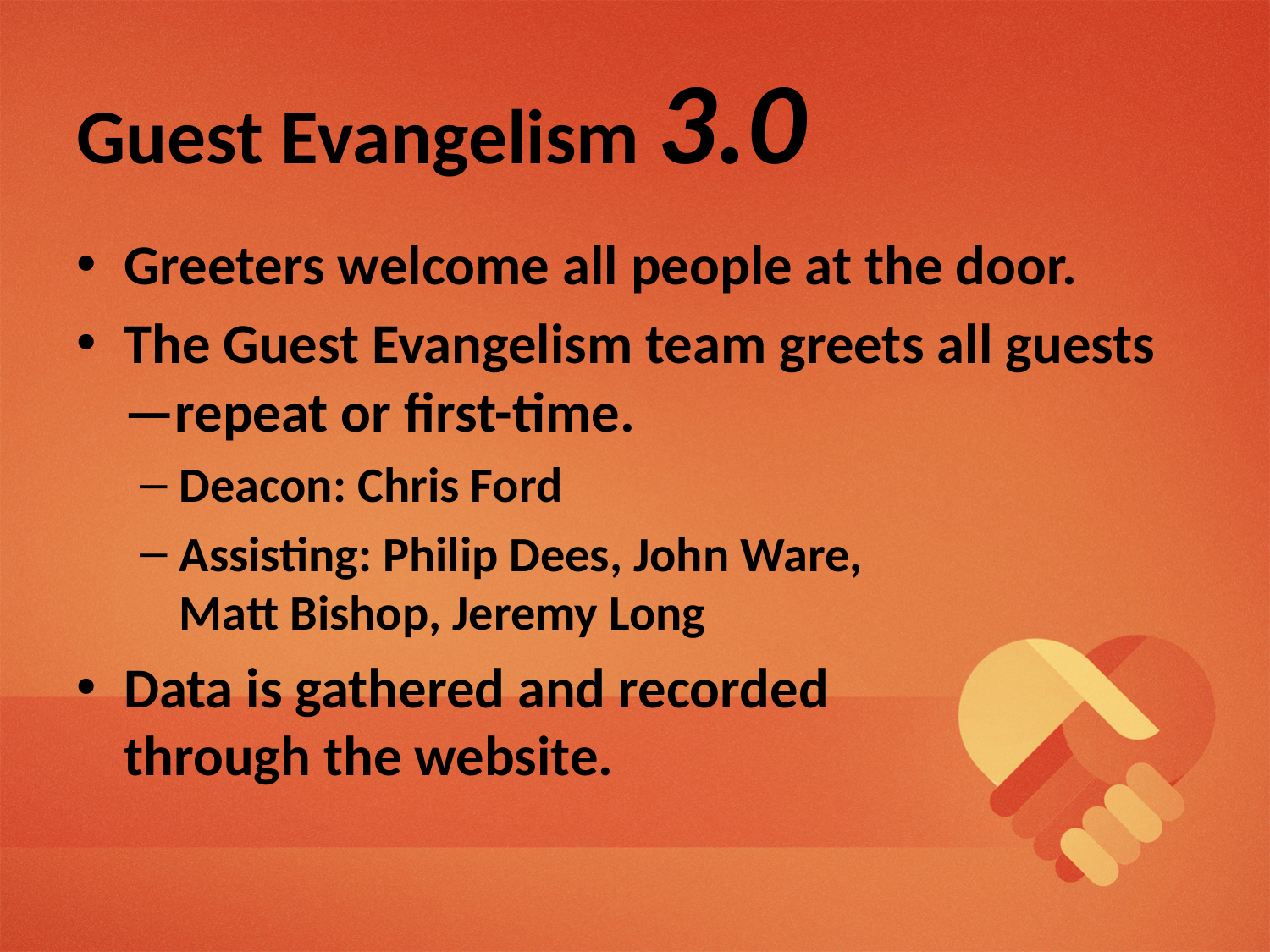

# Guest Evangelism 3.0
Greeters welcome all people at the door.
The Guest Evangelism team greets all guests—repeat or first-time.
Deacon: Chris Ford
Assisting: Philip Dees, John Ware,
Matt Bishop, Jeremy Long
Data is gathered and recorded
through the website.